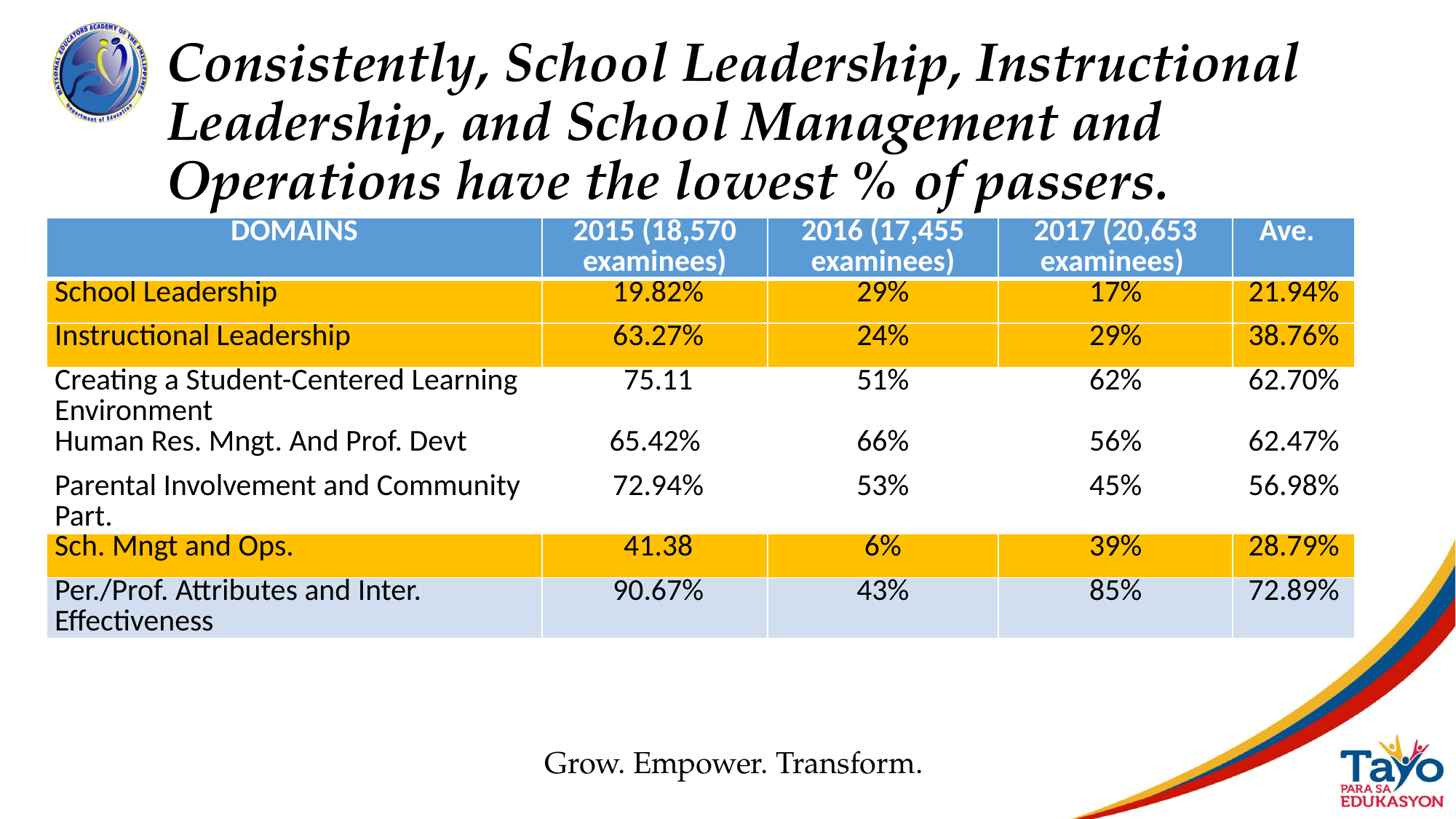

# Consistently, School Leadership, Instructional Leadership, and School Management and Operations have the lowest % of passers.
| DOMAINS | 2015 (18,570 examinees) | 2016 (17,455 examinees) | 2017 (20,653 examinees) | Ave. |
| --- | --- | --- | --- | --- |
| School Leadership | 19.82% | 29% | 17% | 21.94% |
| Instructional Leadership | 63.27% | 24% | 29% | 38.76% |
| Creating a Student-Centered Learning Environment | 75.11 | 51% | 62% | 62.70% |
| Human Res. Mngt. And Prof. Devt | 65.42% | 66% | 56% | 62.47% |
| Parental Involvement and Community Part. | 72.94% | 53% | 45% | 56.98% |
| Sch. Mngt and Ops. | 41.38 | 6% | 39% | 28.79% |
| Per./Prof. Attributes and Inter. Effectiveness | 90.67% | 43% | 85% | 72.89% |